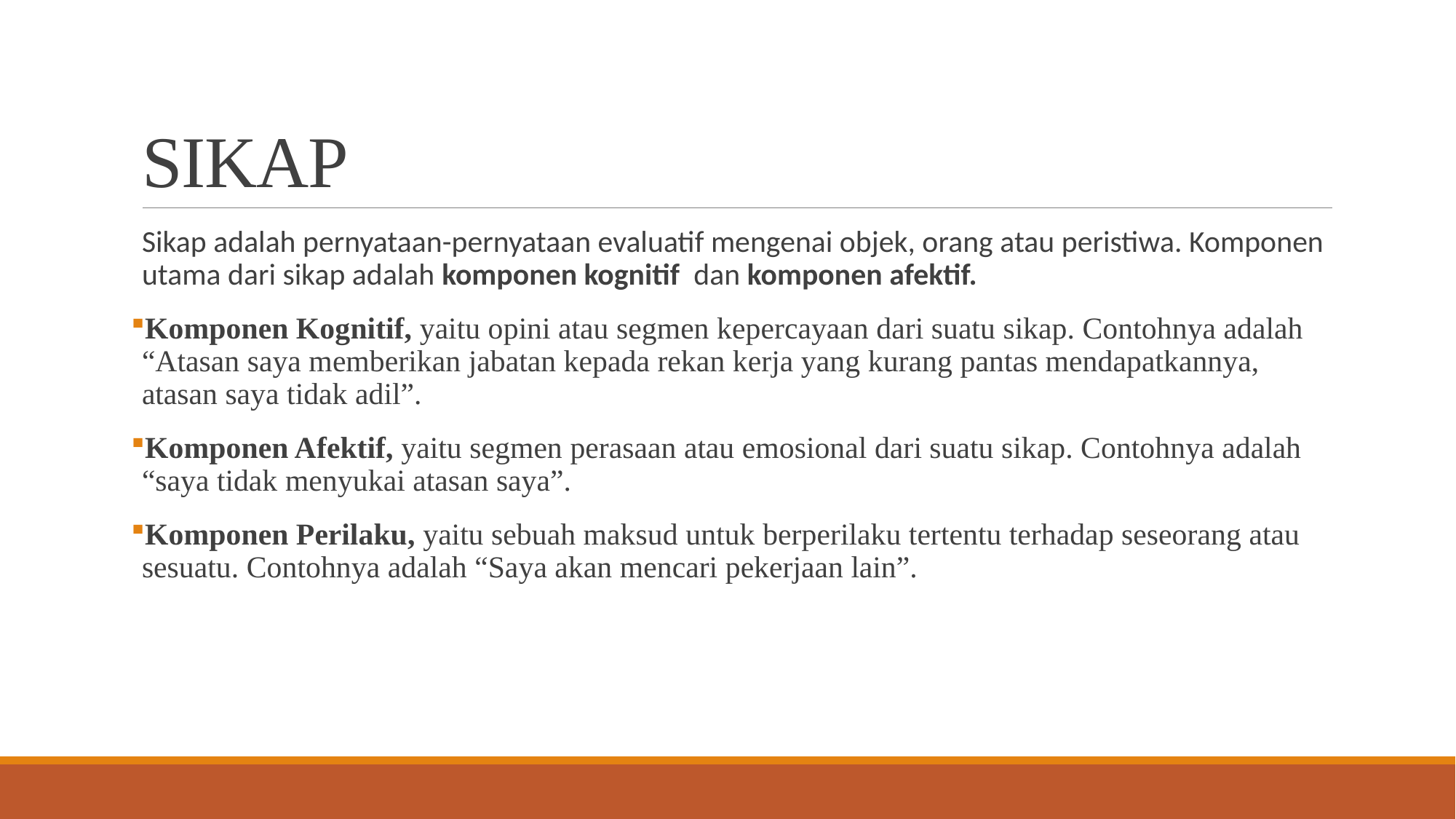

# SIKAP
Sikap adalah pernyataan-pernyataan evaluatif mengenai objek, orang atau peristiwa. Komponen utama dari sikap adalah komponen kognitif  dan komponen afektif.
Komponen Kognitif, yaitu opini atau segmen kepercayaan dari suatu sikap. Contohnya adalah “Atasan saya memberikan jabatan kepada rekan kerja yang kurang pantas mendapatkannya, atasan saya tidak adil”.
Komponen Afektif, yaitu segmen perasaan atau emosional dari suatu sikap. Contohnya adalah “saya tidak menyukai atasan saya”.
Komponen Perilaku, yaitu sebuah maksud untuk berperilaku tertentu terhadap seseorang atau sesuatu. Contohnya adalah “Saya akan mencari pekerjaan lain”.